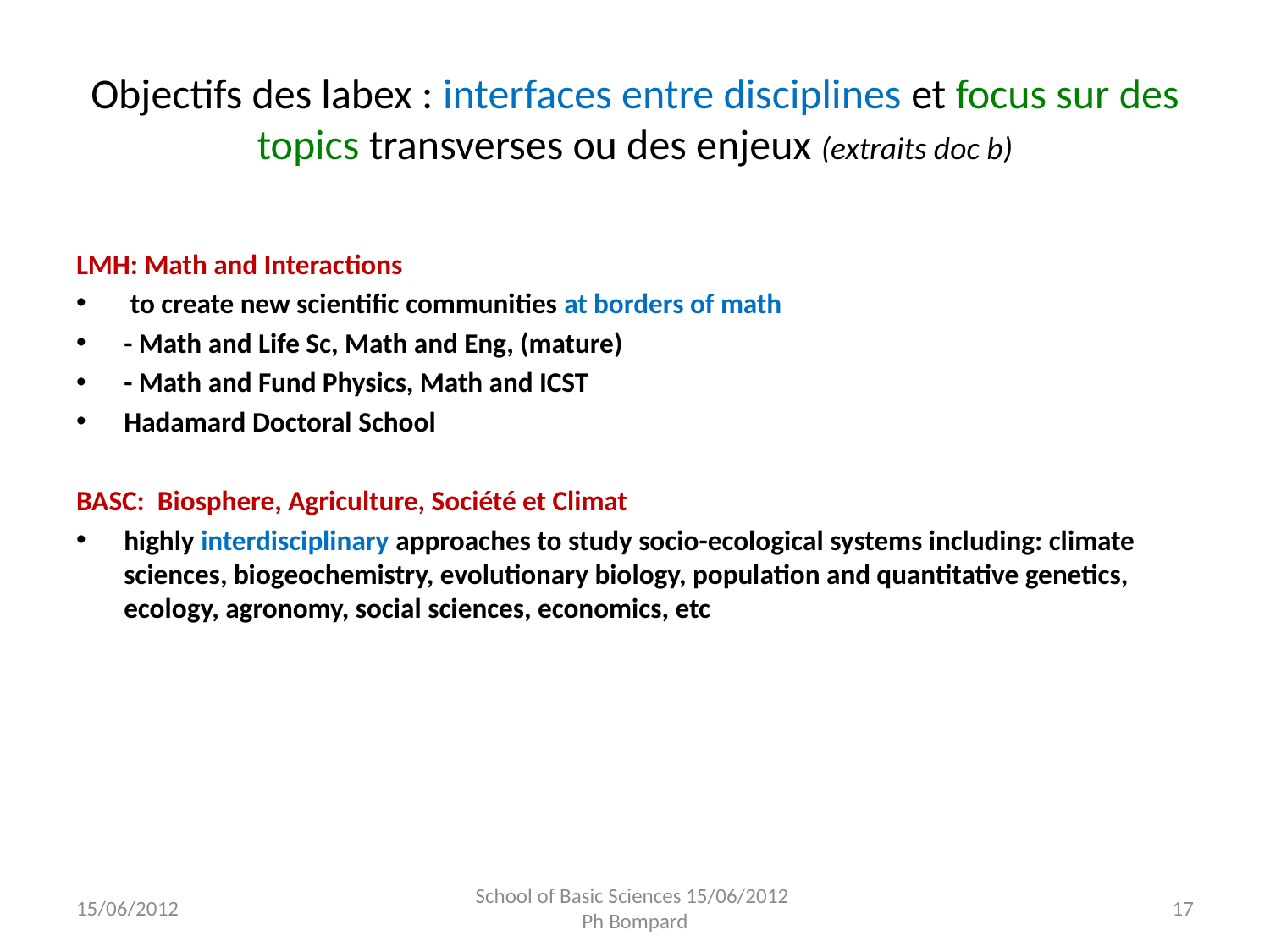

# Objectifs des labex : interfaces entre disciplines et focus sur des topics transverses ou des enjeux (extraits doc b)

LMH: Math and Interactions
 to create new scientific communities at borders of math
- Math and Life Sc, Math and Eng, (mature)
- Math and Fund Physics, Math and ICST
Hadamard Doctoral School

BASC:  Biosphere, Agriculture, Société et Climat
highly interdisciplinary approaches to study socio-ecological systems including: climate sciences, biogeochemistry, evolutionary biology, population and quantitative genetics, ecology, agronomy, social sciences, economics, etc
15/06/2012
School of Basic Sciences 15/06/2012
Ph Bompard
17